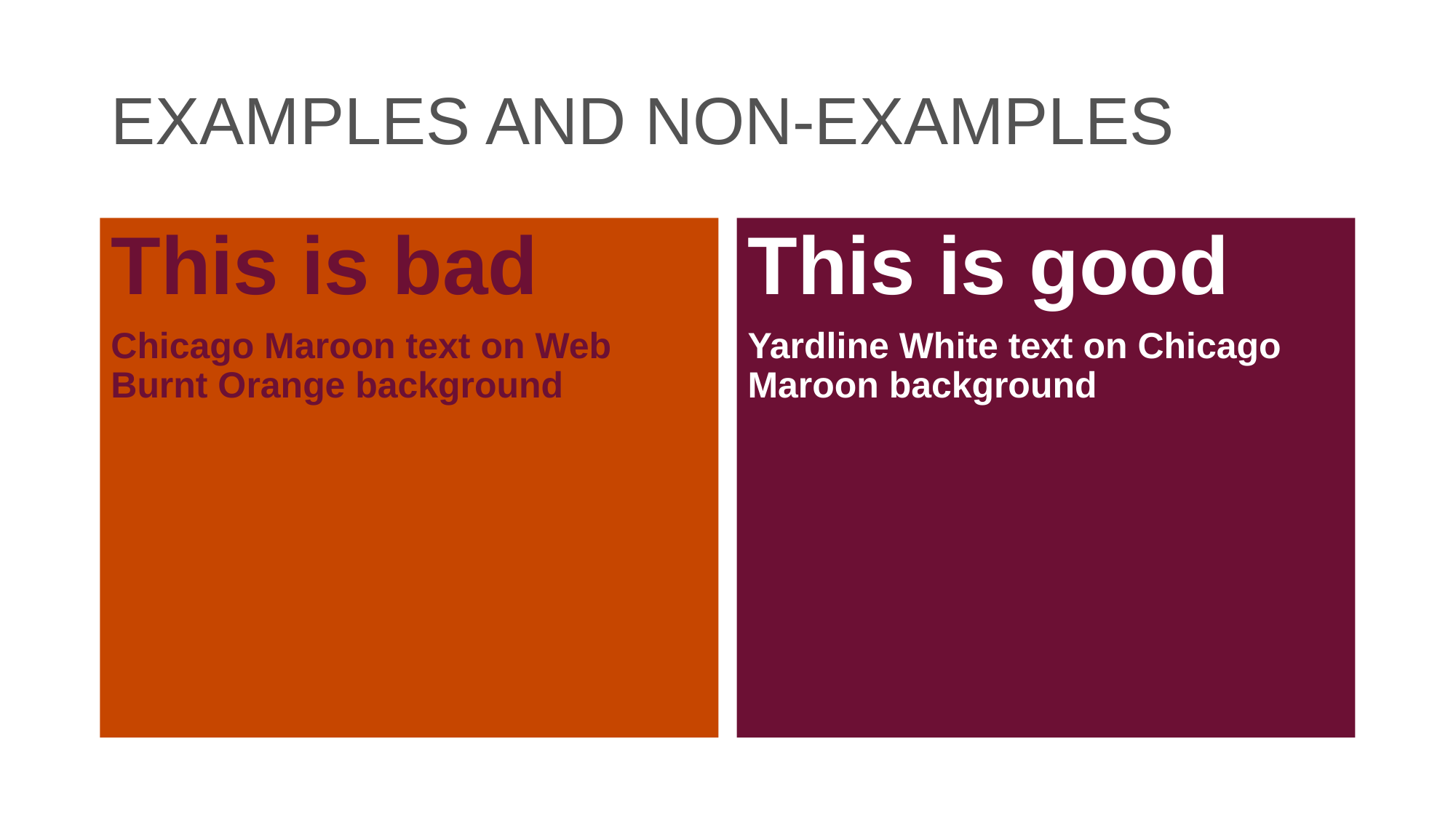

# Examples and non-examples
This is bad
Chicago Maroon text on Web Burnt Orange background
This is good
Yardline White text on Chicago Maroon background